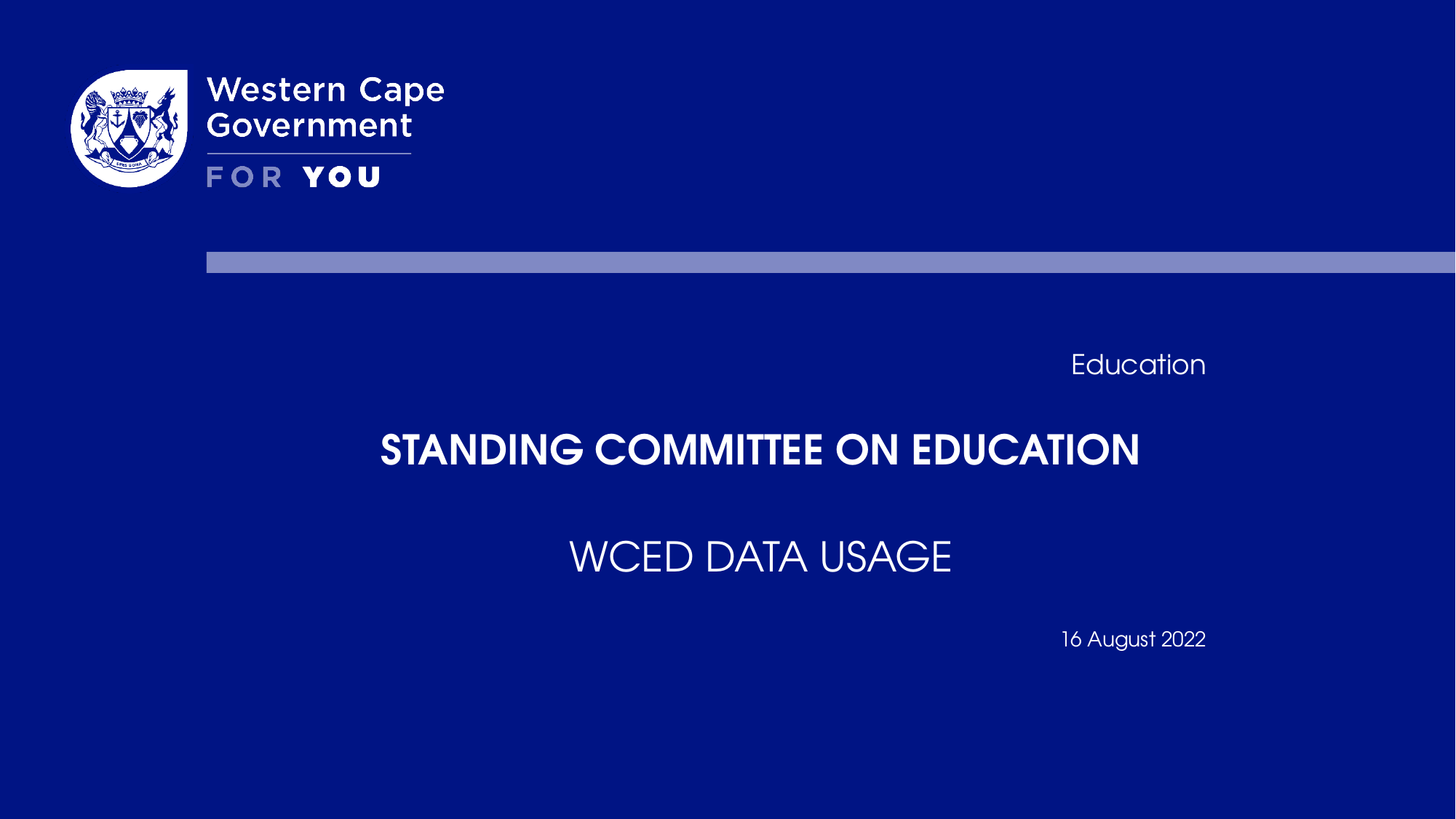

Education
STANDING COMMITTEE ON EDUCATION

WCED DATA USAGE
16 August 2022